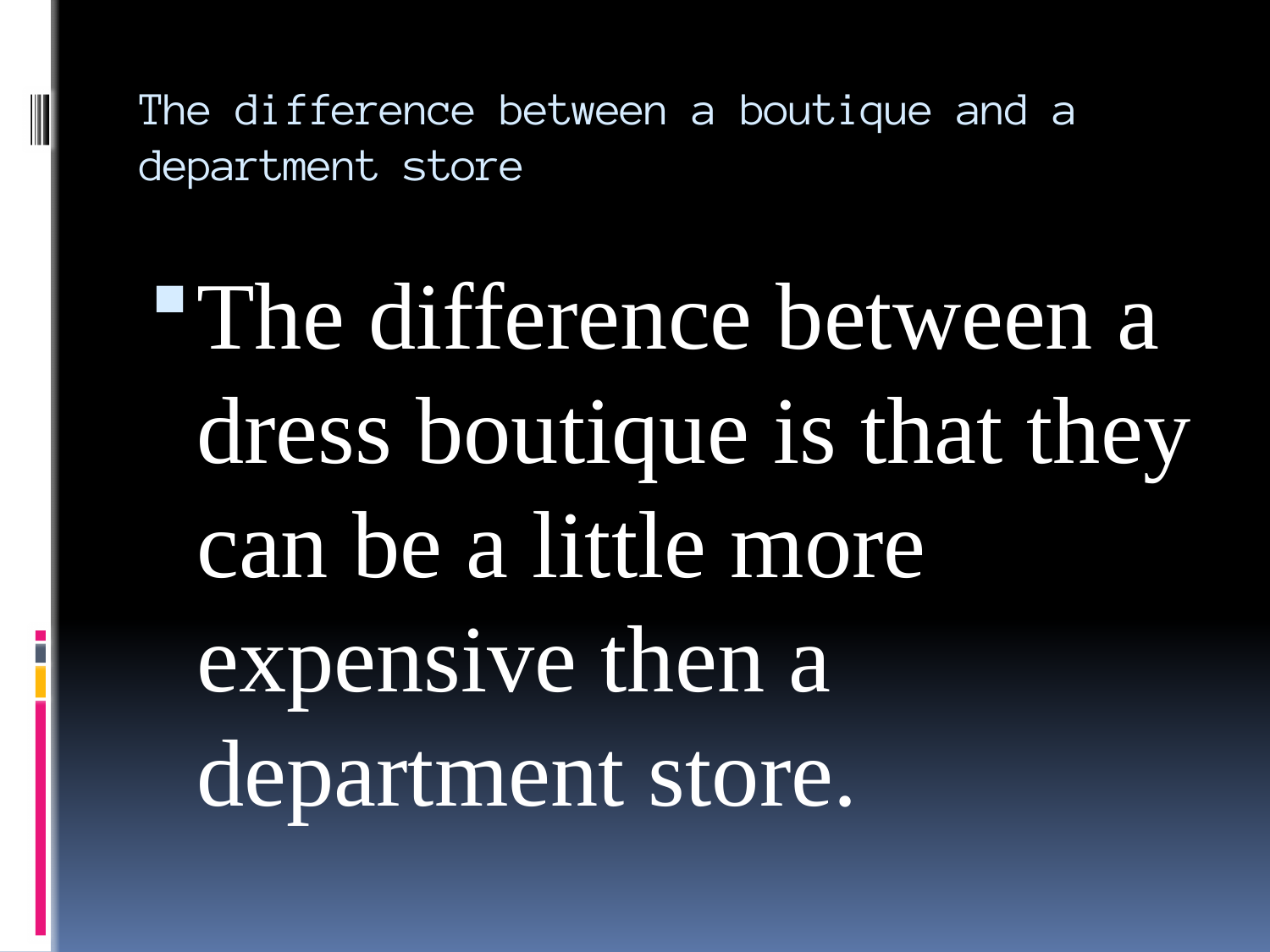

# The difference between a boutique and a department store
The difference between a dress boutique is that they can be a little more expensive then a department store.